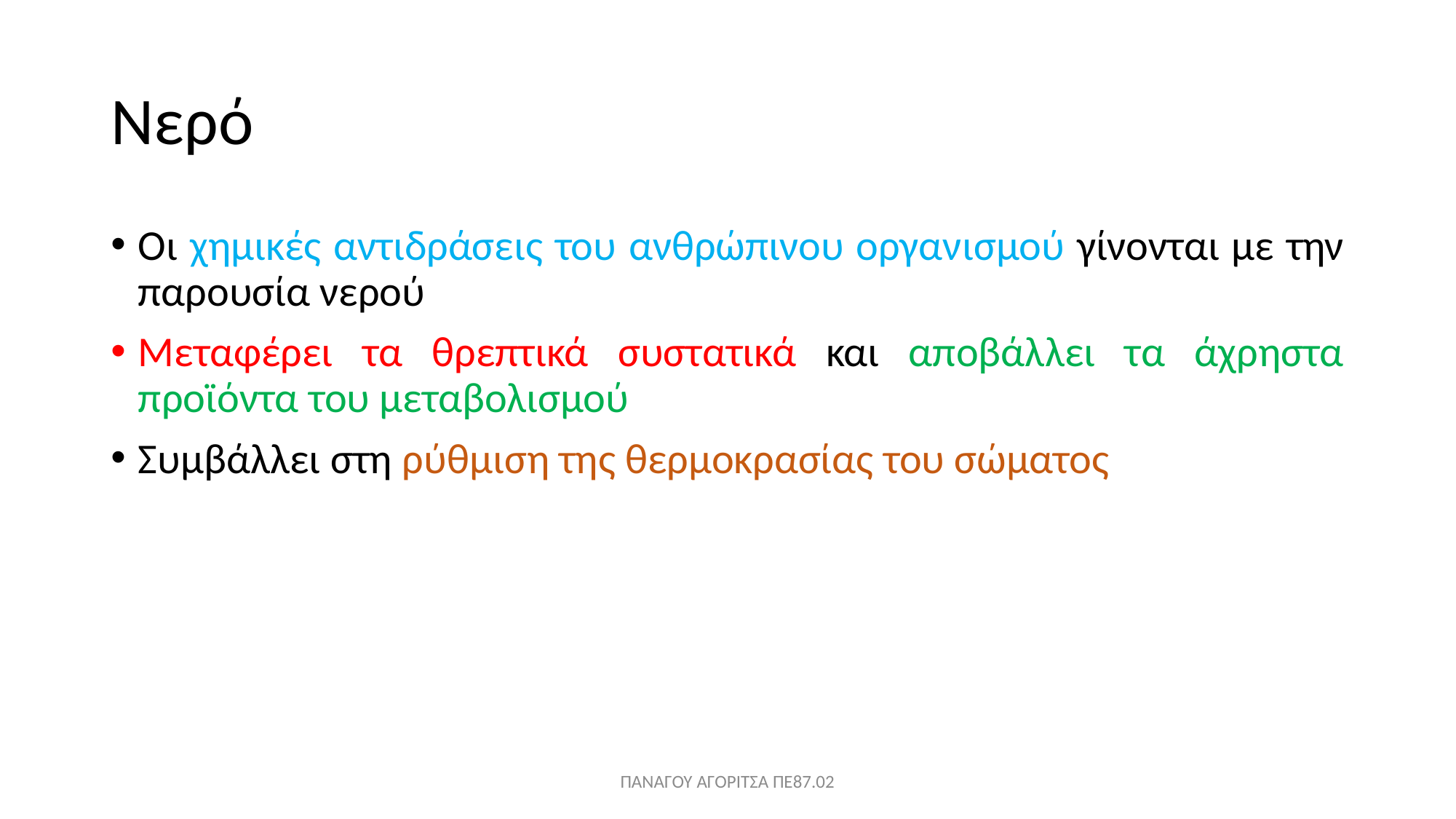

# Νερό
Οι χημικές αντιδράσεις του ανθρώπινου οργανισμού γίνονται με την παρουσία νερού
Μεταφέρει τα θρεπτικά συστατικά και αποβάλλει τα άχρηστα προϊόντα του μεταβολισμού
Συμβάλλει στη ρύθμιση της θερμοκρασίας του σώματος

ΠΑΝΑΓΟΥ ΑΓΟΡΙΤΣΑ ΠΕ87.02